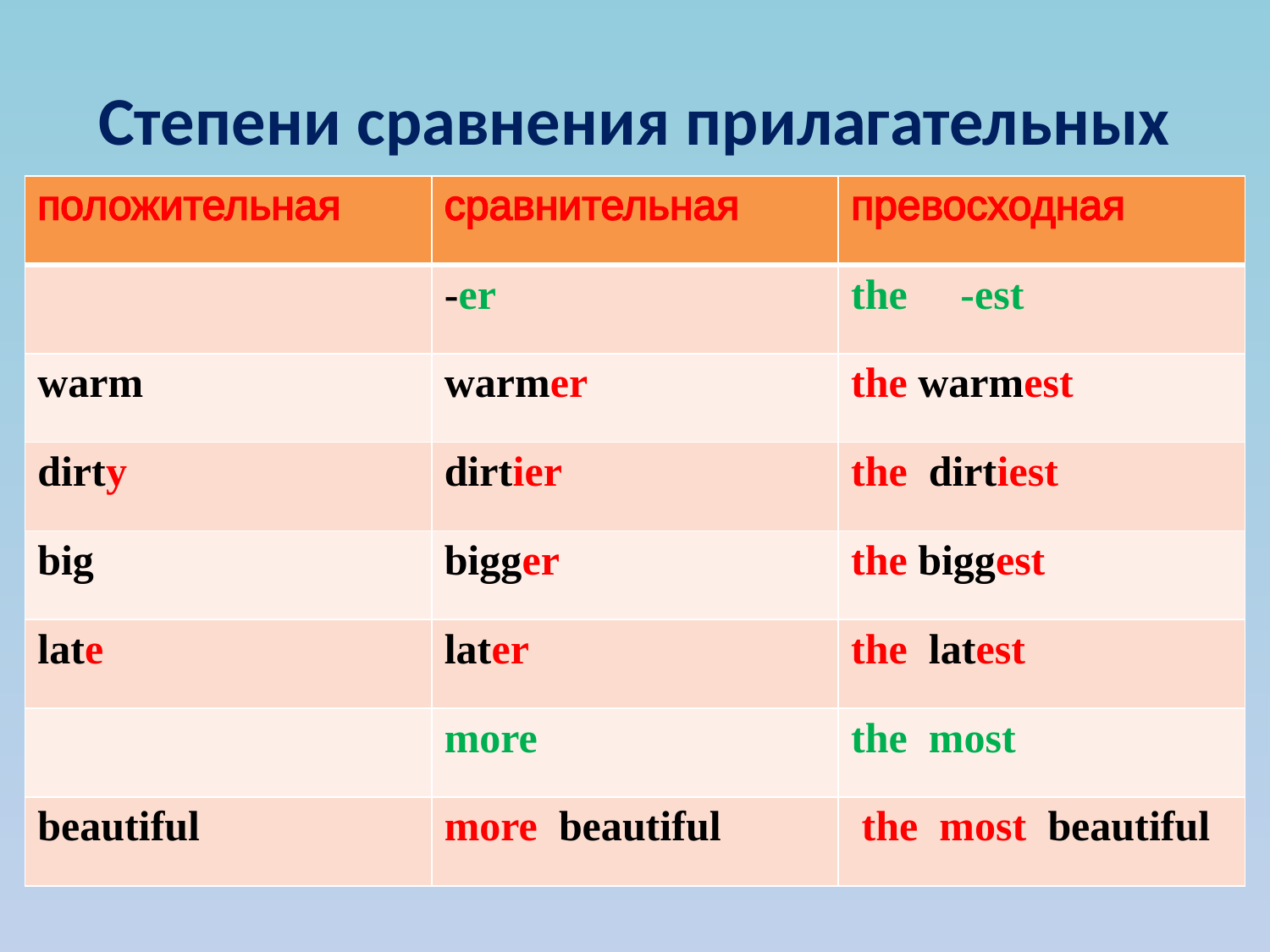

# Степени сравнения прилагательных
| положительная | сравнительная | превосходная |
| --- | --- | --- |
|  | -er | the -est |
| warm | warmer | the warmest |
| dirty | dirtier | the dirtiest |
| big | bigger | the biggest |
| late | later | the latest |
|  | more | the most |
| beautiful | more beautiful | the most beautiful |